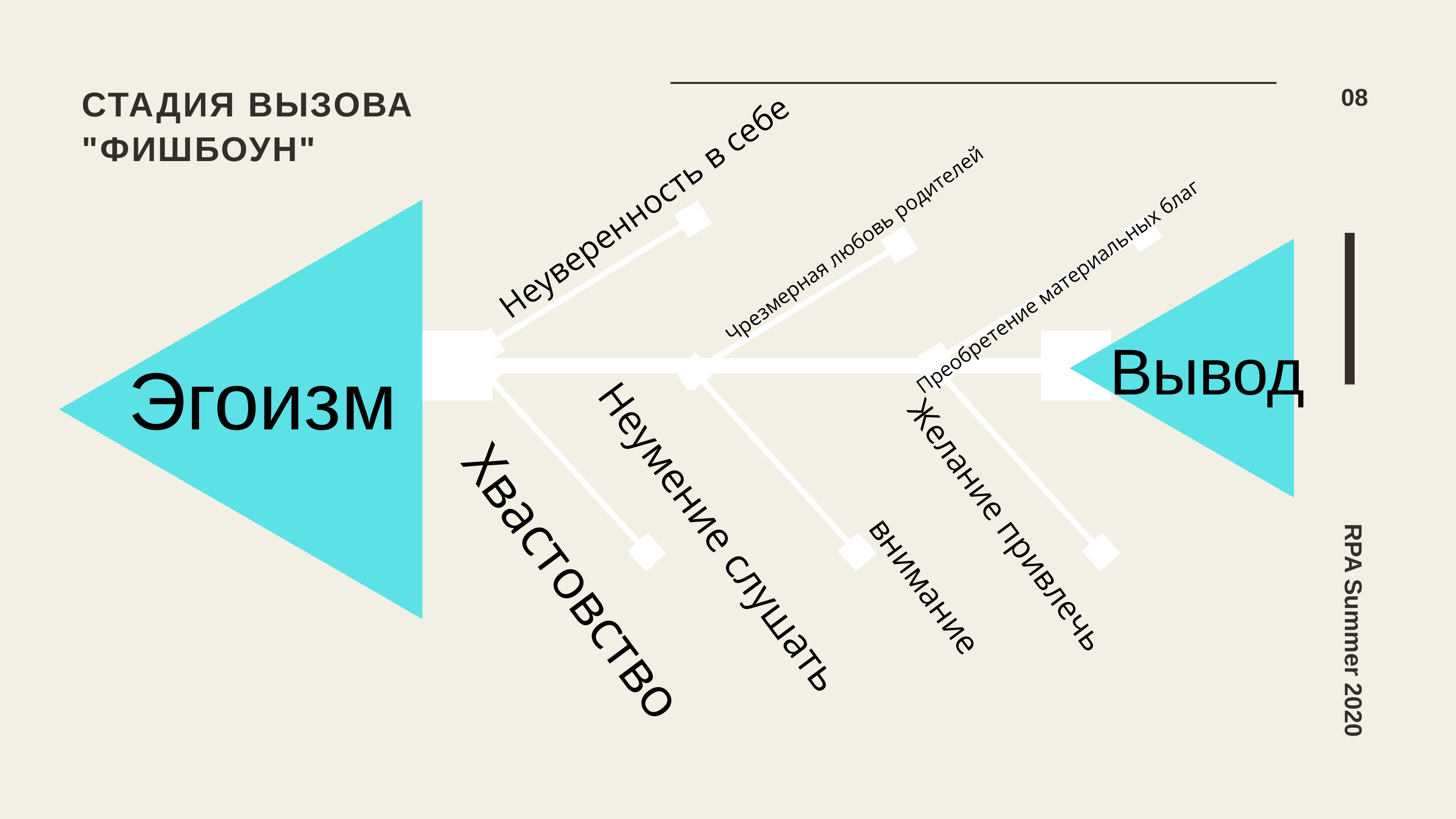

СТАДИЯ ВЫЗОВА
"ФИШБОУН"

08
Неуверенность в себе
Чрезмерная любовь родителей

Преобретение материальных благ

Вывод
Эгоизм

Желание привлечь внимание

Неумение слушать
Хвастовство
RPA Summer 2020